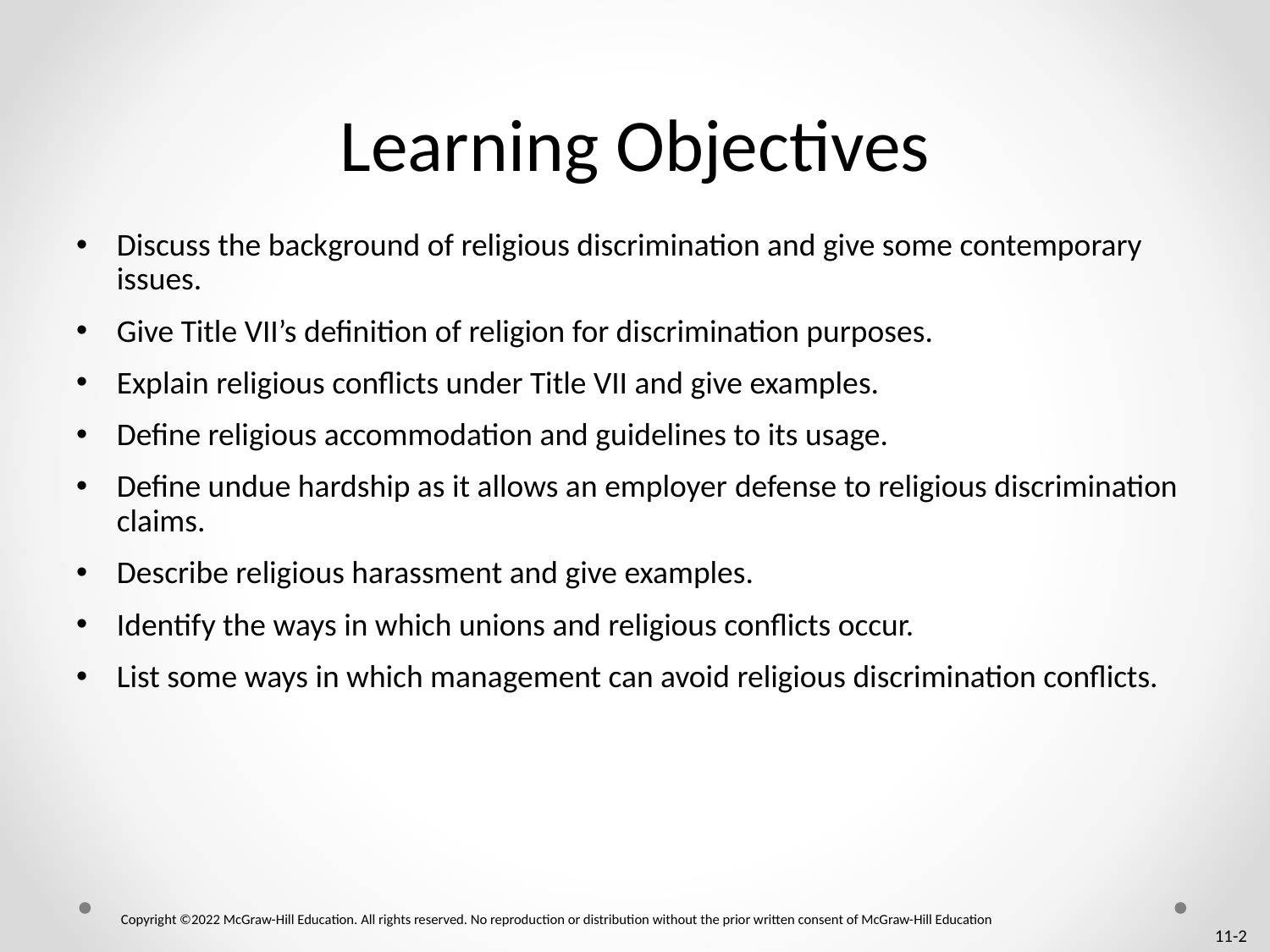

# Learning Objectives
Discuss the background of religious discrimination and give some contemporary issues.
Give Title VII’s definition of religion for discrimination purposes.
Explain religious conflicts under Title VII and give examples.
Define religious accommodation and guidelines to its usage.
Define undue hardship as it allows an employer defense to religious discrimination claims.
Describe religious harassment and give examples.
Identify the ways in which unions and religious conflicts occur.
List some ways in which management can avoid religious discrimination conflicts.